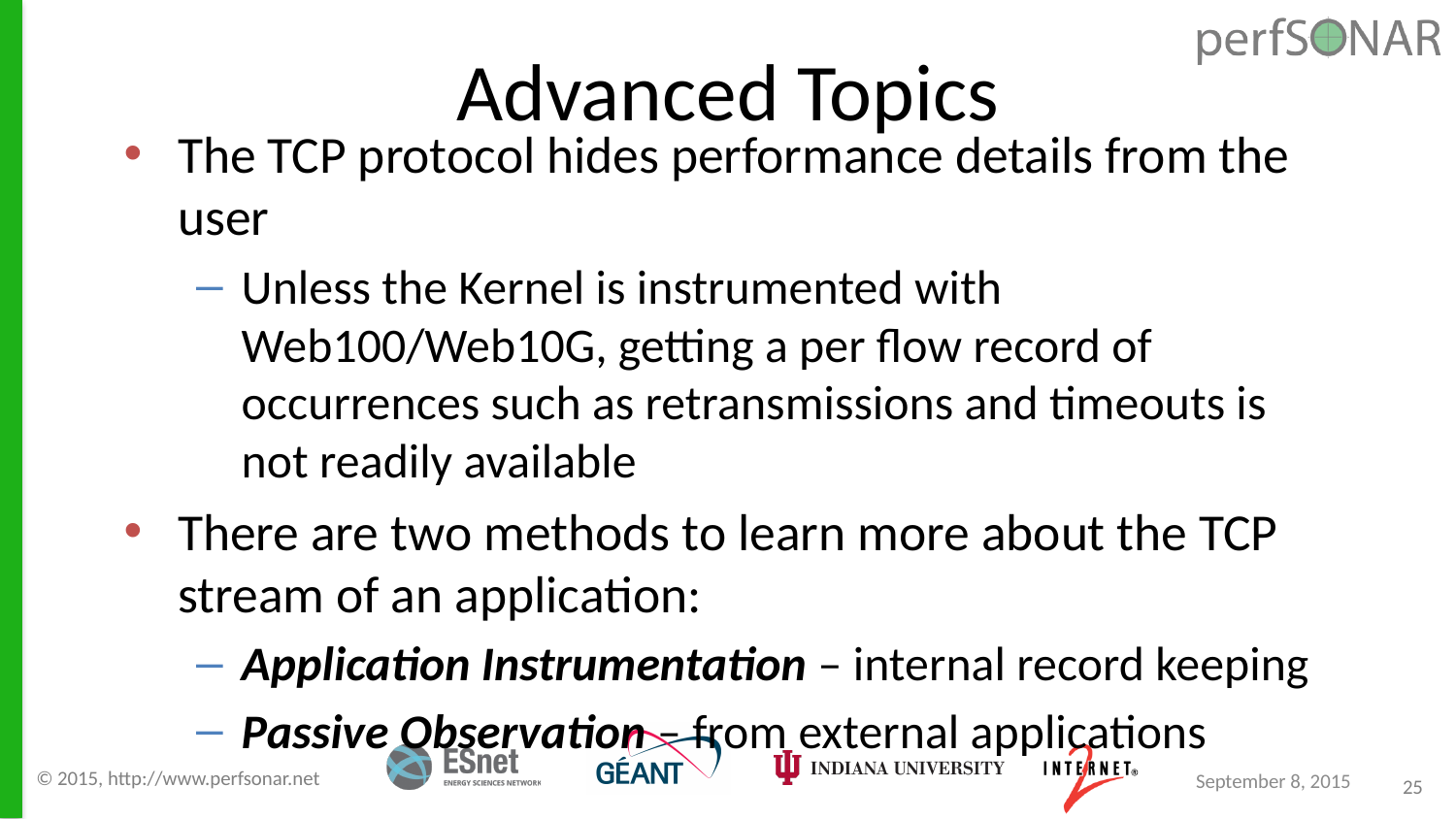

Advanced Topics
The TCP protocol hides performance details from the user
Unless the Kernel is instrumented with Web100/Web10G, getting a per flow record of occurrences such as retransmissions and timeouts is not readily available
There are two methods to learn more about the TCP stream of an application:
Application Instrumentation – internal record keeping
Passive Observation – from external applications
© 2015, http://www.perfsonar.net
September 8, 2015
25